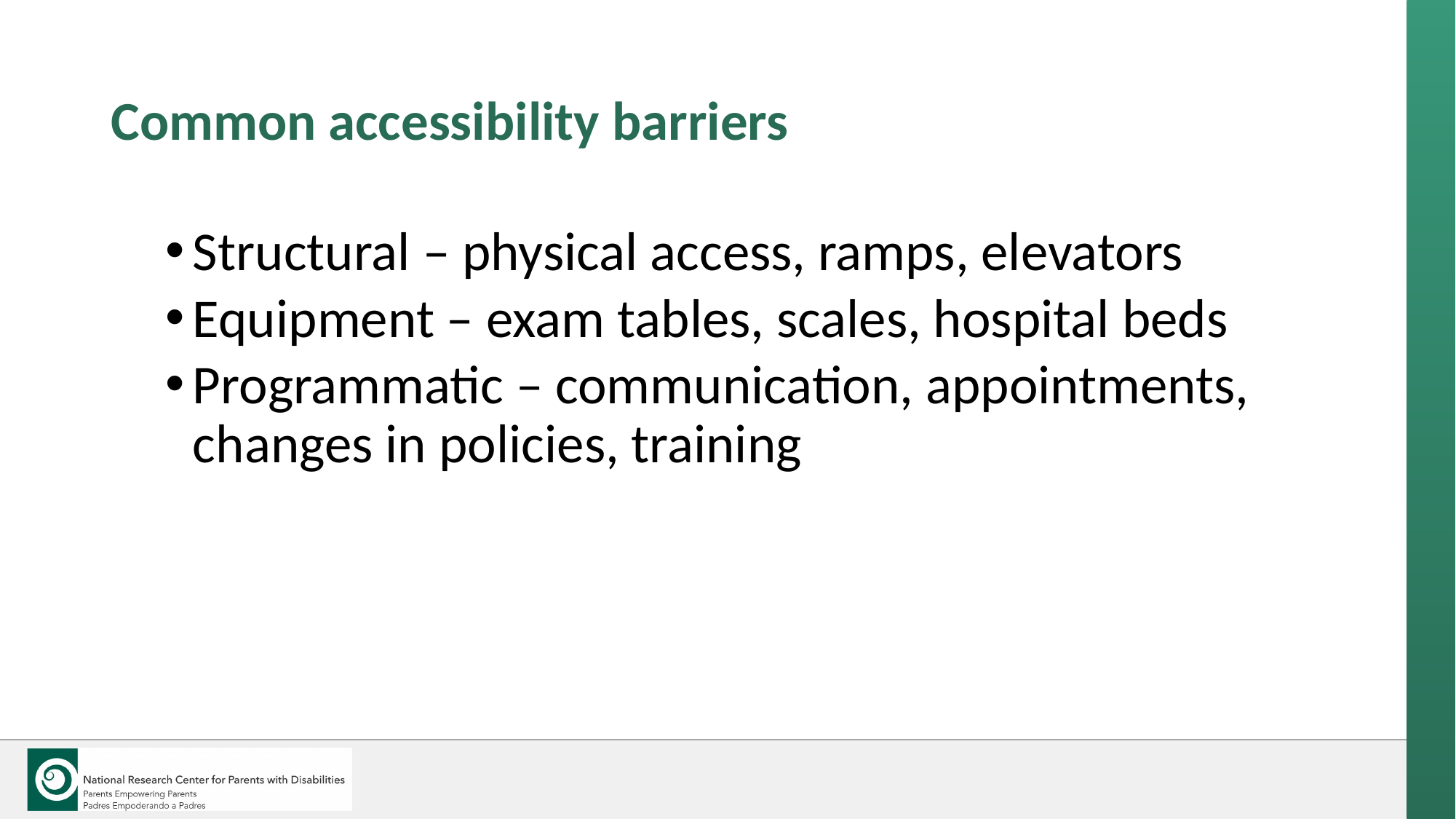

# Common accessibility barriers
Structural – physical access, ramps, elevators
Equipment – exam tables, scales, hospital beds
Programmatic – communication, appointments, changes in policies, training